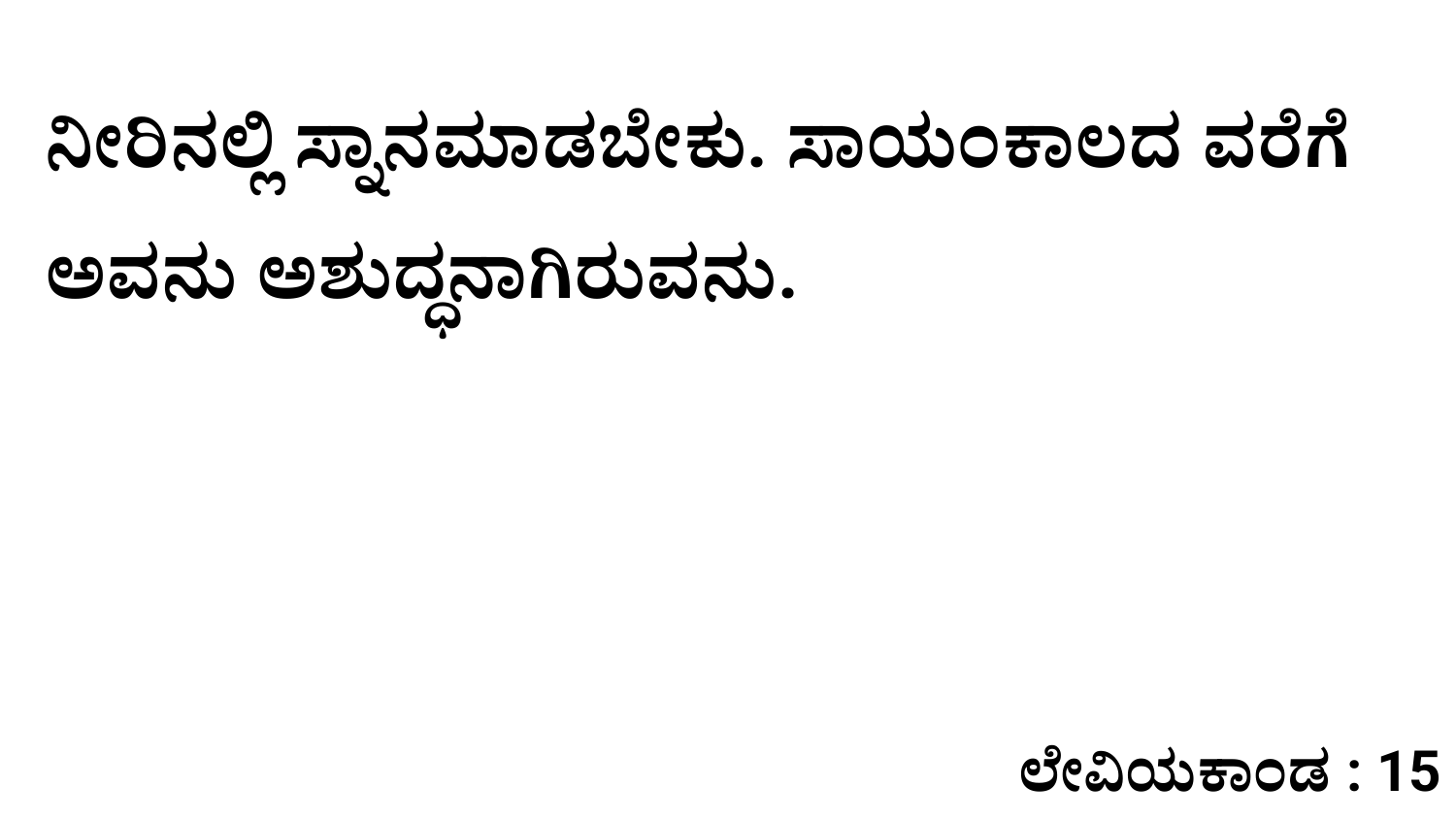

ನೀರಿನಲ್ಲಿ ಸ್ನಾನಮಾಡಬೇಕು. ಸಾಯಂಕಾಲದ ವರೆಗೆ ಅವನು ಅಶುದ್ಧನಾಗಿರುವನು.
ಲೇವಿಯಕಾಂಡ : 15